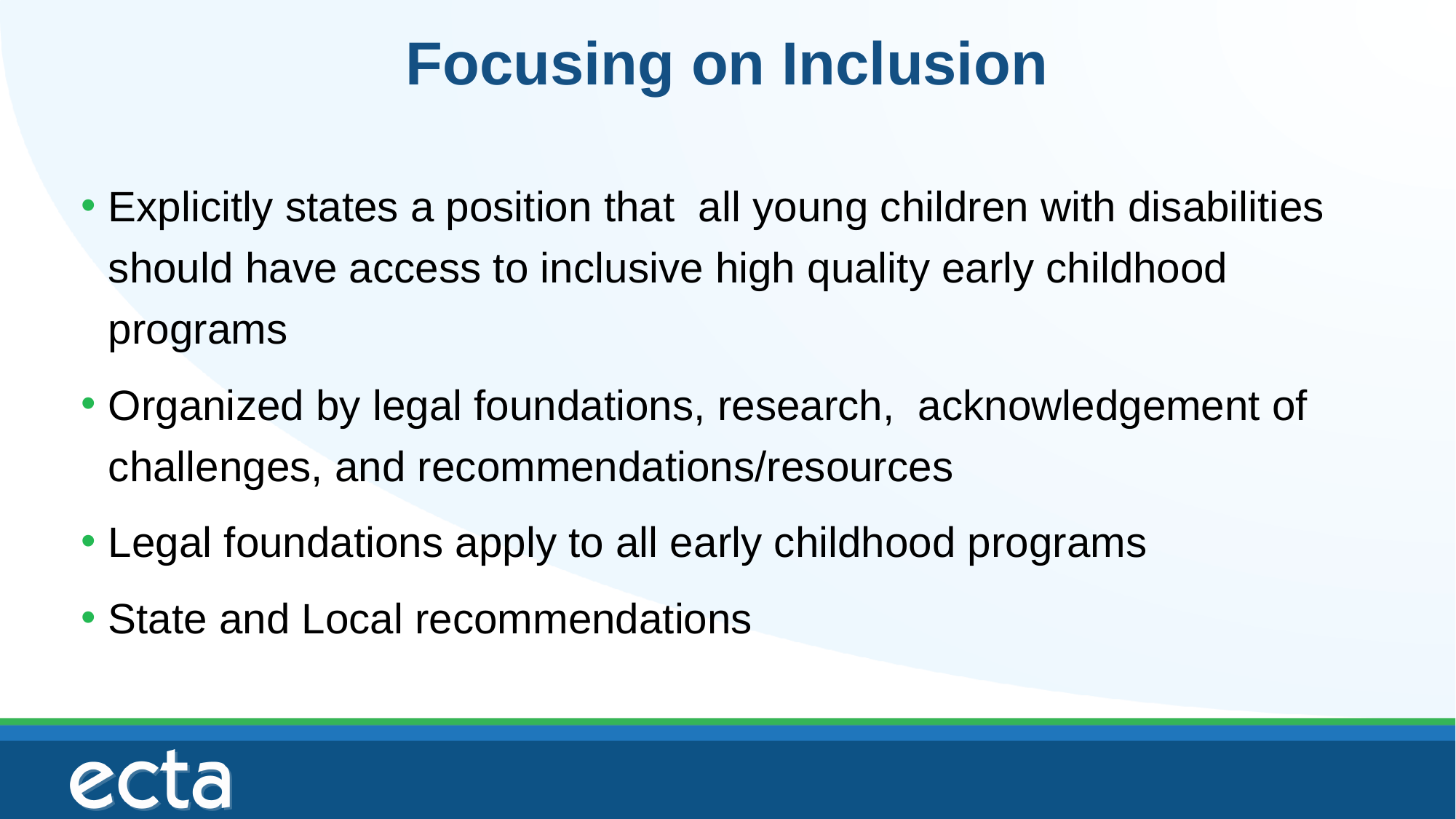

# Focusing on Inclusion
Explicitly states a position that  all young children with disabilities should have access to inclusive high quality early childhood programs
Organized by legal foundations, research,  acknowledgement of challenges, and recommendations/resources
Legal foundations apply to all early childhood programs
State and Local recommendations